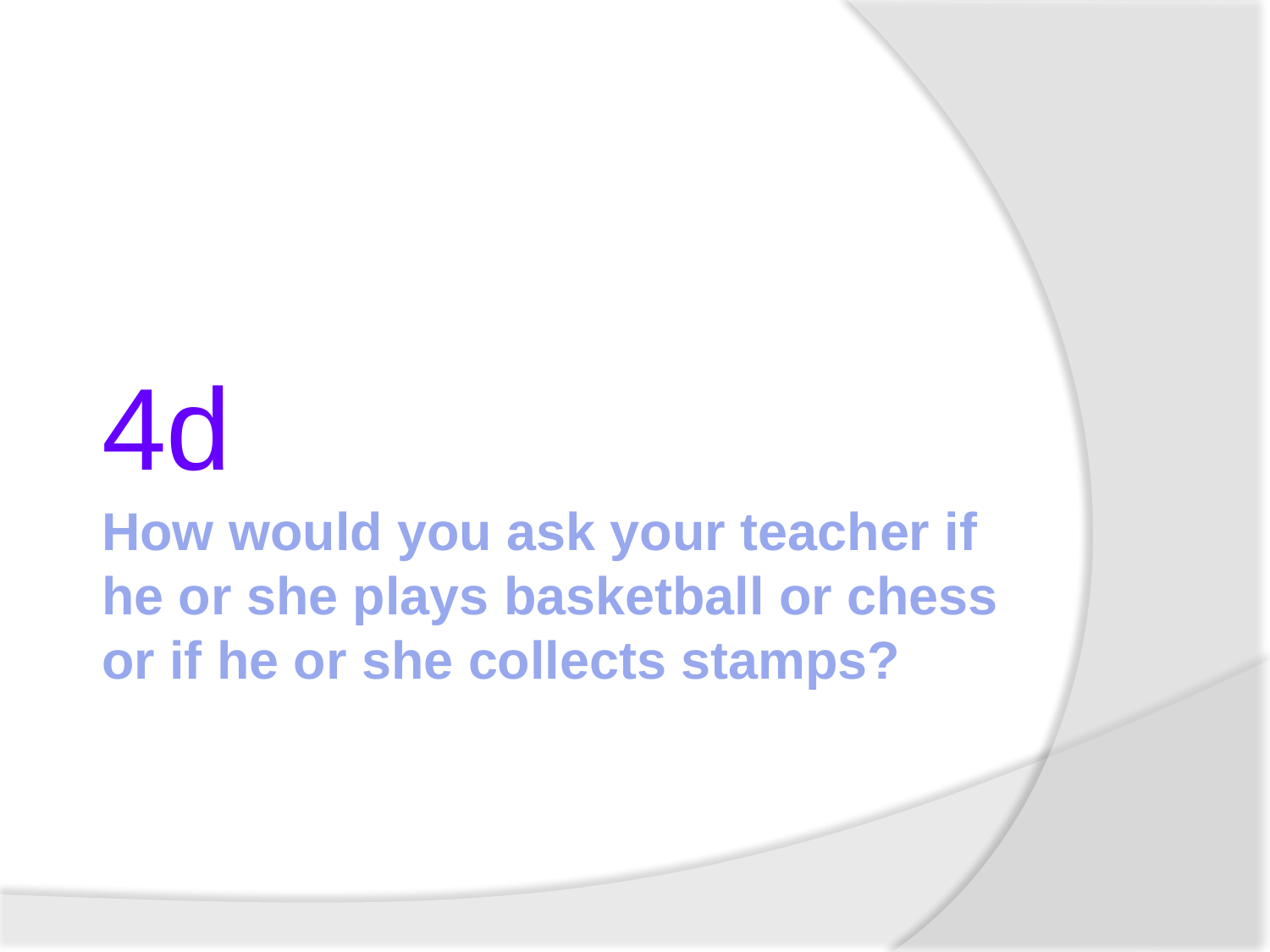

4d
# How would you ask your teacher if he or she plays basketball or chess or if he or she collects stamps?